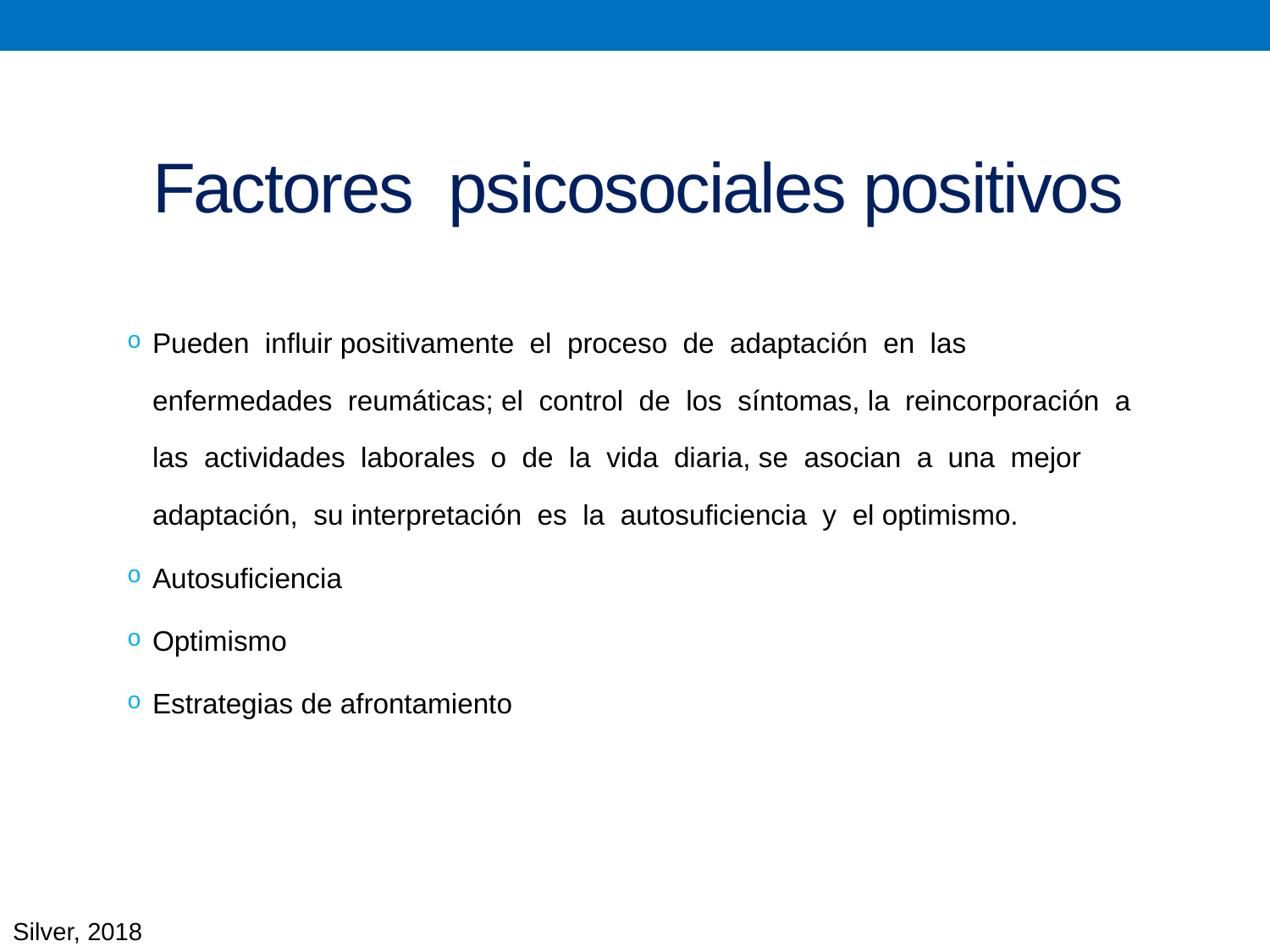

# Factores  psicosociales positivos
Pueden  influir positivamente  el  proceso  de  adaptación  en  las  enfermedades  reumáticas; el  control  de  los  síntomas, la  reincorporación  a  las  actividades  laborales  o  de  la  vida  diaria, se  asocian  a  una  mejor  adaptación,  su interpretación  es  la  autosuficiencia  y  el optimismo.
Autosuficiencia
Optimismo
Estrategias de afrontamiento

Silver, 2018